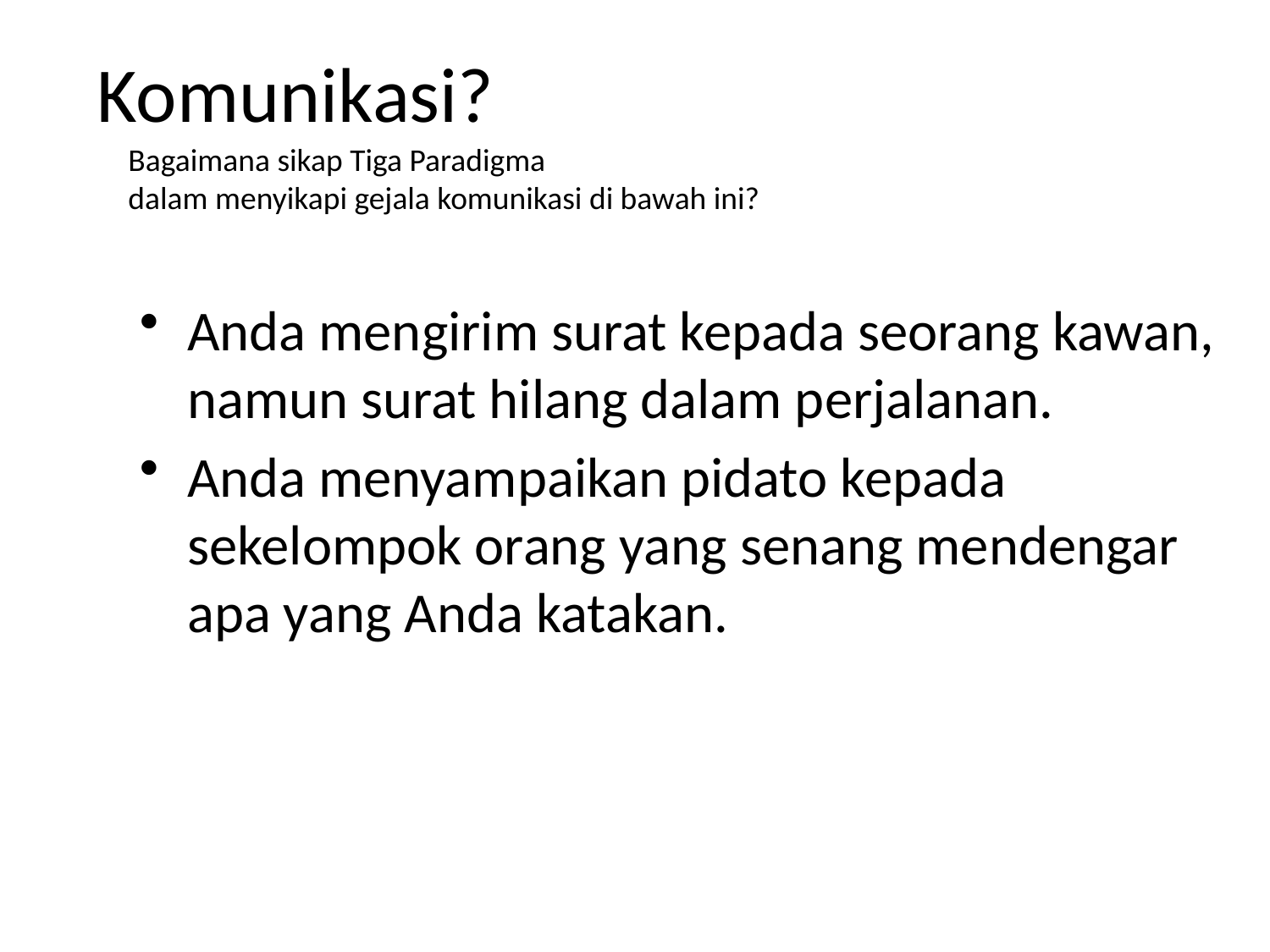

# Komunikasi?
Bagaimana sikap Tiga Paradigma
dalam menyikapi gejala komunikasi di bawah ini?
Anda mengirim surat kepada seorang kawan, namun surat hilang dalam perjalanan.
Anda menyampaikan pidato kepada sekelompok orang yang senang mendengar apa yang Anda katakan.